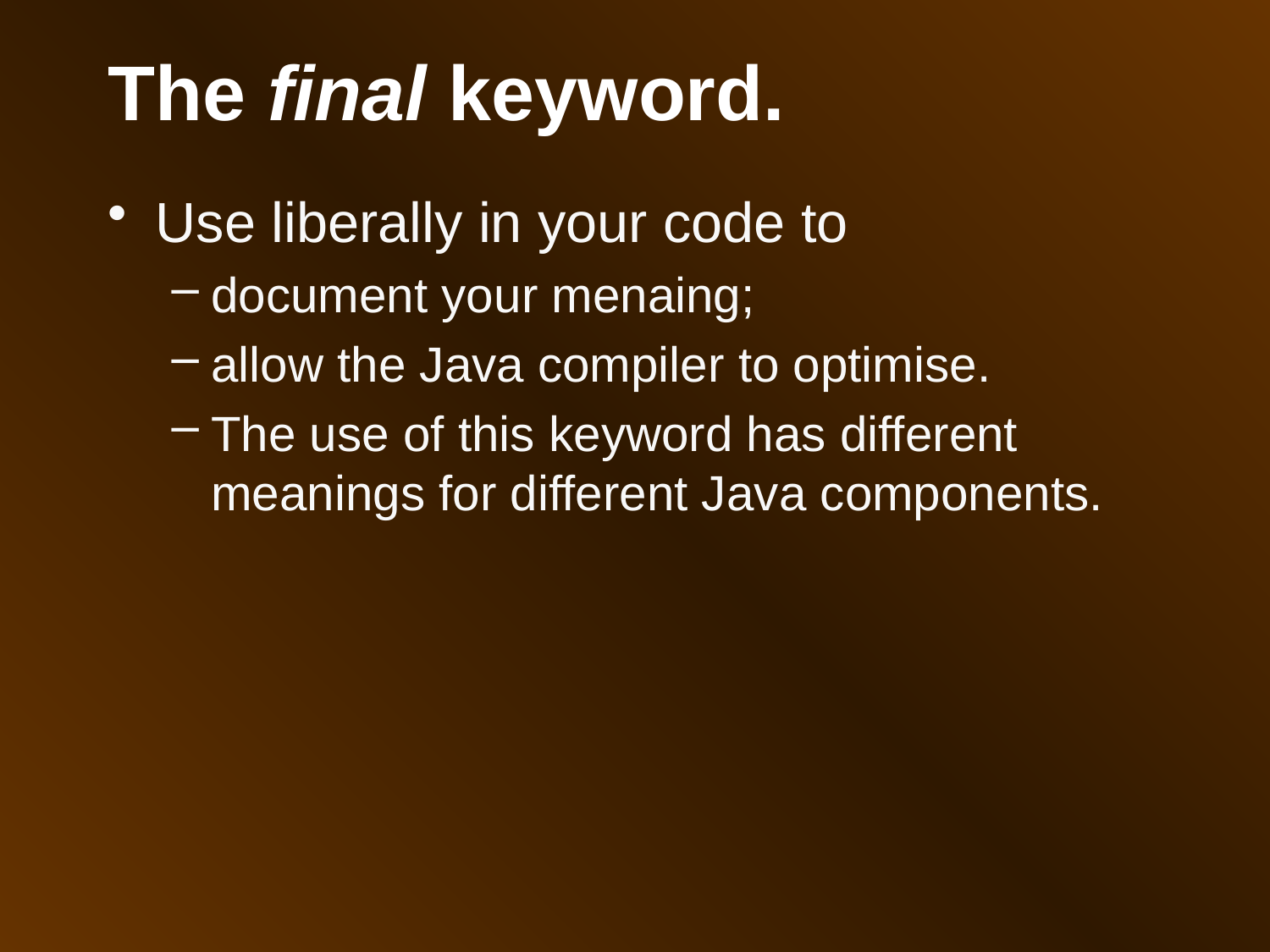

The final keyword.
Use liberally in your code to
document your menaing;
allow the Java compiler to optimise.
The use of this keyword has different meanings for different Java components.